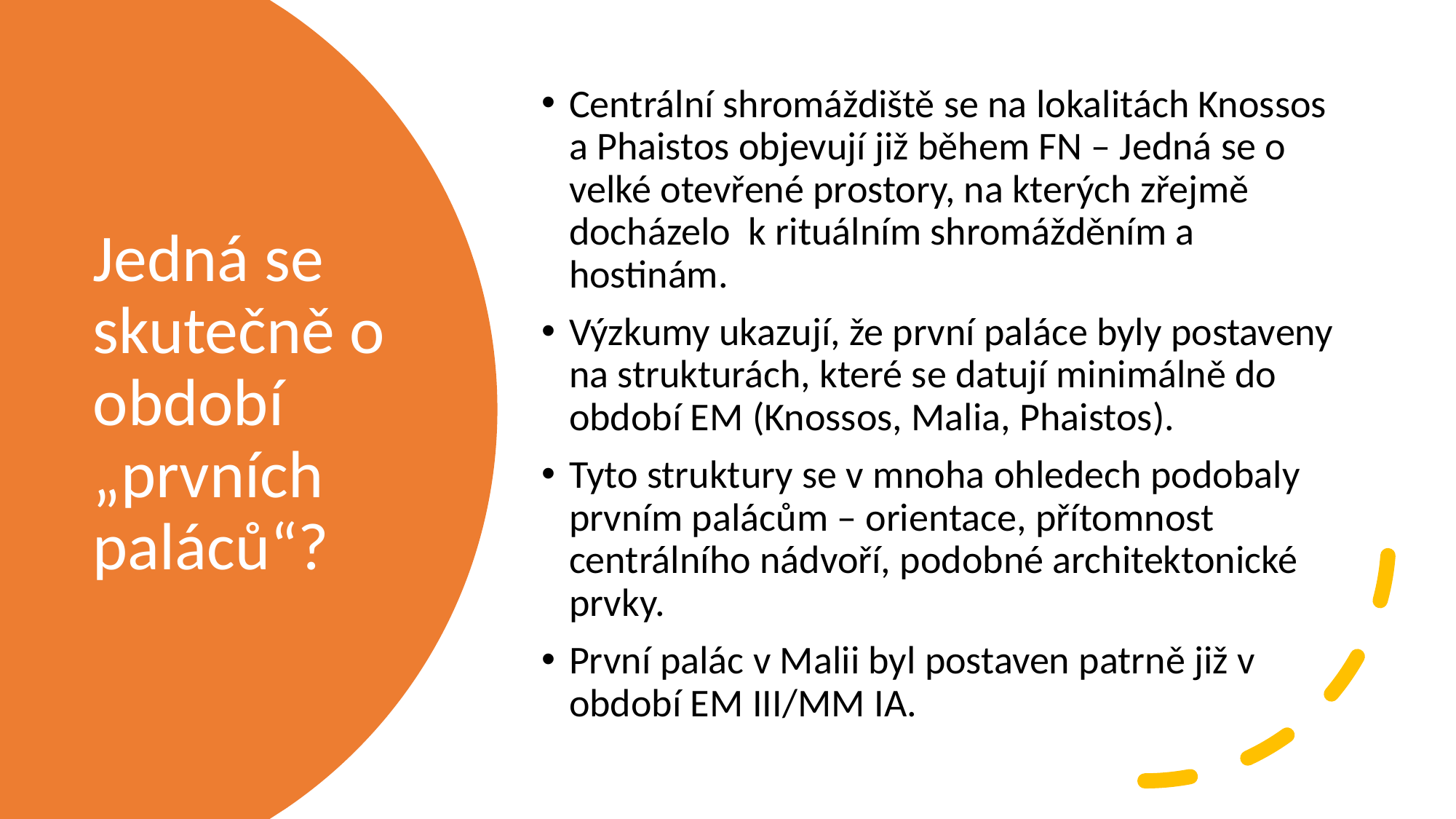

Centrální shromáždiště se na lokalitách Knossos a Phaistos objevují již během FN – Jedná se o velké otevřené prostory, na kterých zřejmě docházelo  k rituálním shromážděním a hostinám.
Výzkumy ukazují, že první paláce byly postaveny na strukturách, které se datují minimálně do období EM (Knossos, Malia, Phaistos).
Tyto struktury se v mnoha ohledech podobaly prvním palácům – orientace, přítomnost centrálního nádvoří, podobné architektonické prvky.
První palác v Malii byl postaven patrně již v období EM III/MM IA.
# Jedná se skutečně o období „prvních paláců“?